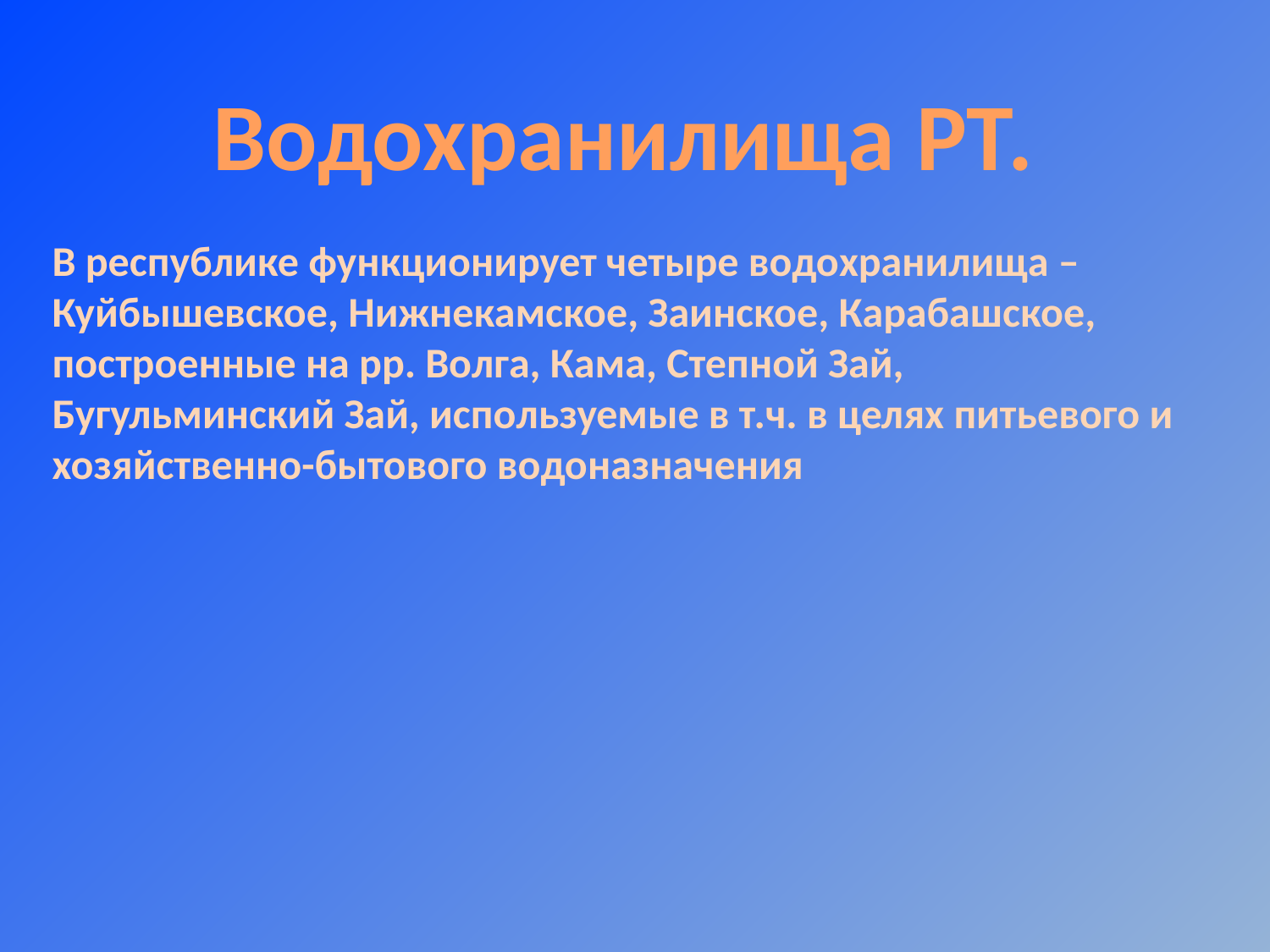

Водохранилища РТ.
В республике функционирует четыре водохранилища – Куйбышевское, Нижнекамское, Заинское, Карабашское, построенные на pp. Волга, Кама, Степной Зай, Бугульминский Зай, используемые в т.ч. в целях питьевого и хозяйственно-бытового водоназначения